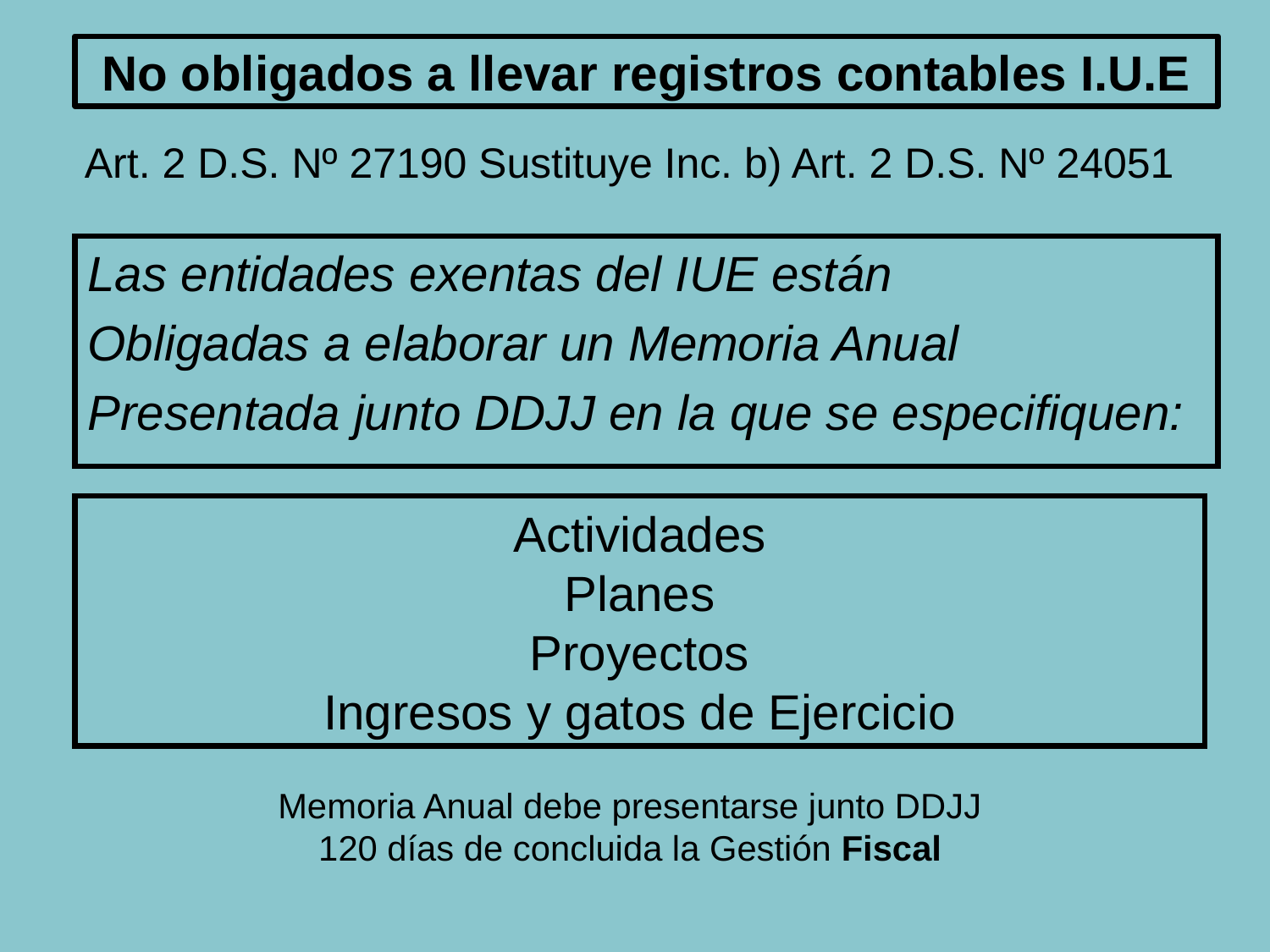

# No obligados a llevar registros contables I.U.E
Art. 2 D.S. Nº 27190 Sustituye Inc. b) Art. 2 D.S. Nº 24051
Las entidades exentas del IUE están
Obligadas a elaborar un Memoria Anual
Presentada junto DDJJ en la que se especifiquen:
Actividades
Planes
Proyectos
Ingresos y gatos de Ejercicio
Memoria Anual debe presentarse junto DDJJ
120 días de concluida la Gestión Fiscal